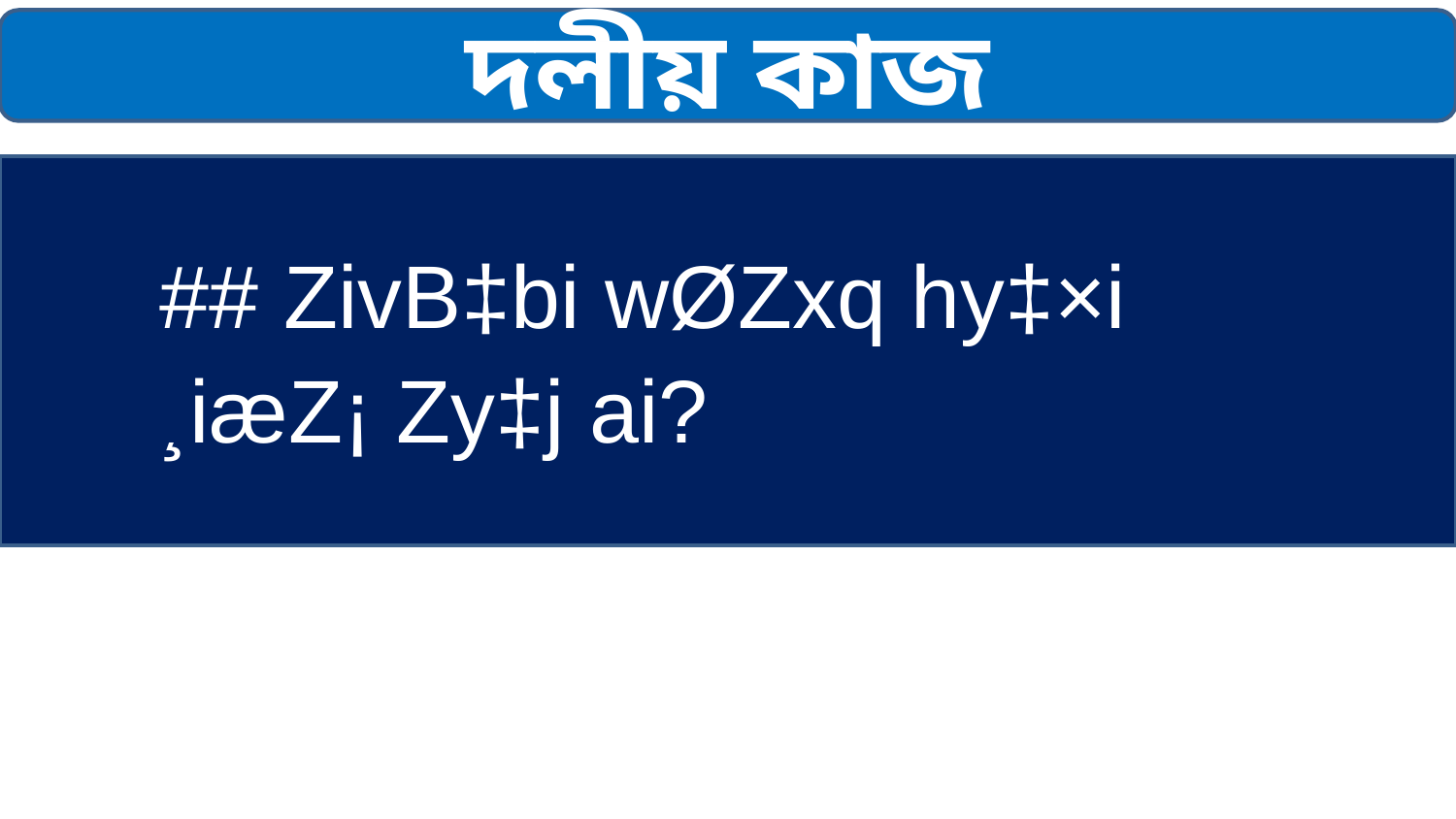

দলীয় কাজ
## ZivB‡bi wØZxq hy‡×i ¸iæZ¡ Zy‡j ai?